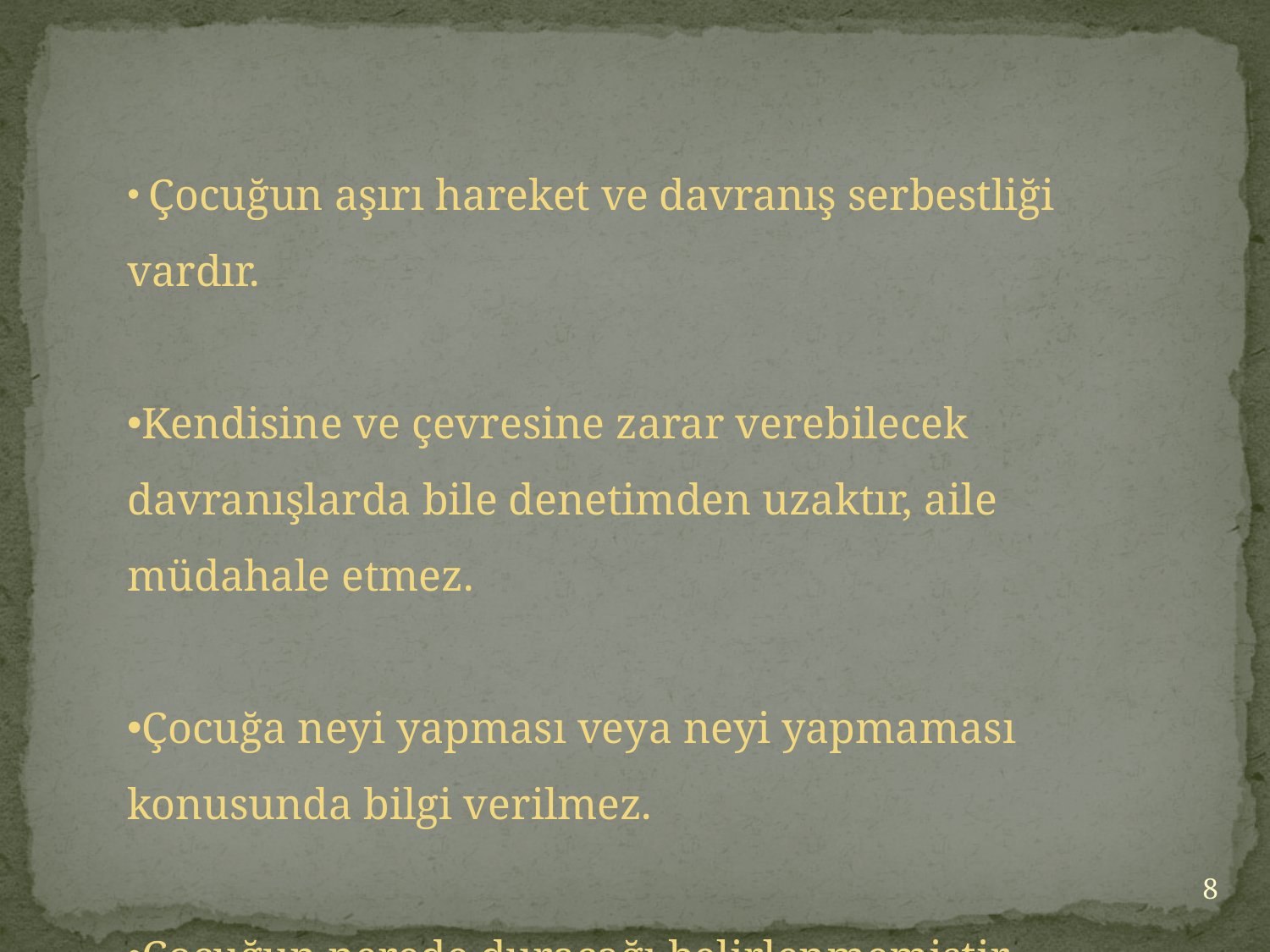

Çocuğun aşırı hareket ve davranış serbestliği vardır.

Kendisine ve çevresine zarar verebilecek davranışlarda bile denetimden uzaktır, aile müdahale etmez.

Çocuğa neyi yapması veya neyi yapmaması konusunda bilgi verilmez.

Çocuğun nerede duracağı belirlenmemiştir.
8